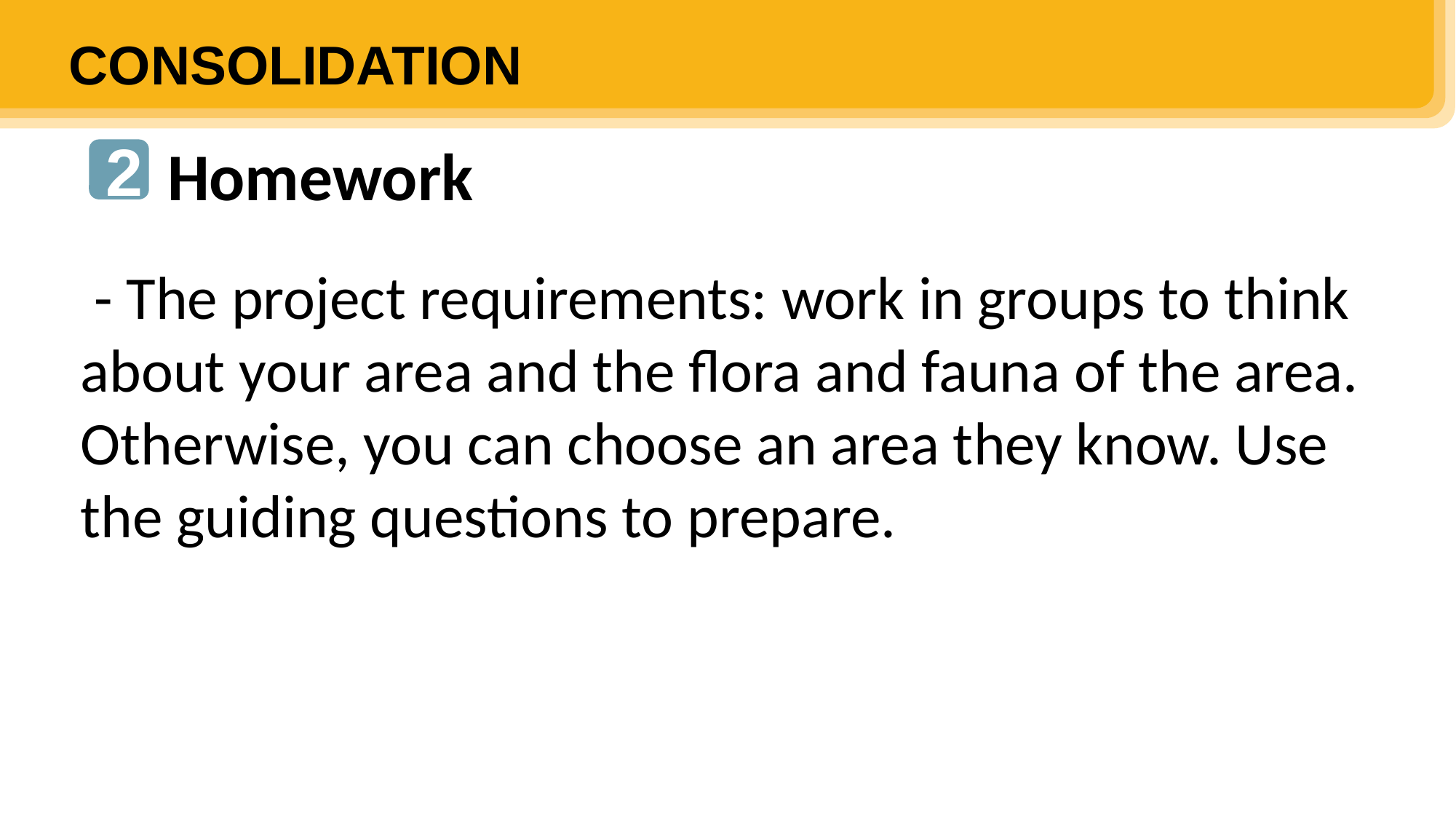

CONSOLIDATION
2
Homework

 - The project requirements: work in groups to think about your area and the flora and fauna of the area. Otherwise, you can choose an area they know. Use
the guiding questions to prepare.